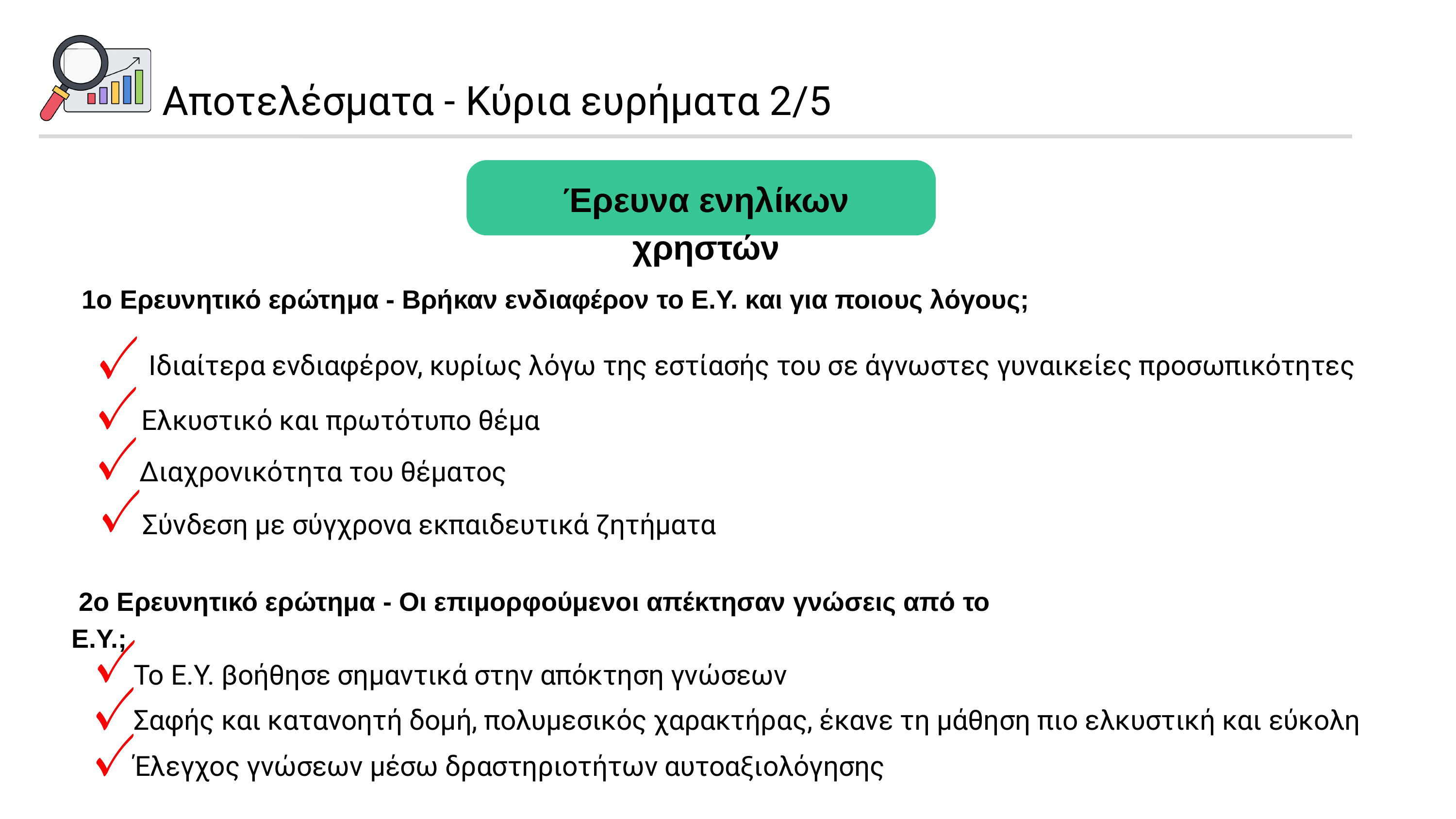

Αποτελέσματα - Κύρια ευρήματα 2/5

Έρευνα ενηλίκων χρηστών
1ο Ερευνητικό ερώτημα - Βρήκαν ενδιαφέρον το Ε.Υ. και για ποιους λόγους;

Ιδιαίτερα ενδιαφέρον, κυρίως λόγω της εστίασής του σε άγνωστες γυναικείες προσωπικότητες

Ελκυστικό και πρωτότυπο θέμα

Διαχρονικότητα του θέματος

Σύνδεση με σύγχρονα εκπαιδευτικά ζητήματα
 2ο Ερευνητικό ερώτημα - Οι επιμορφούμενοι απέκτησαν γνώσεις από το Ε.Υ.;

Το Ε.Υ. βοήθησε σημαντικά στην απόκτηση γνώσεων

Σαφής και κατανοητή δομή, πολυμεσικός χαρακτήρας, έκανε τη μάθηση πιο ελκυστική και εύκολη

Έλεγχος γνώσεων μέσω δραστηριοτήτων αυτοαξιολόγησης